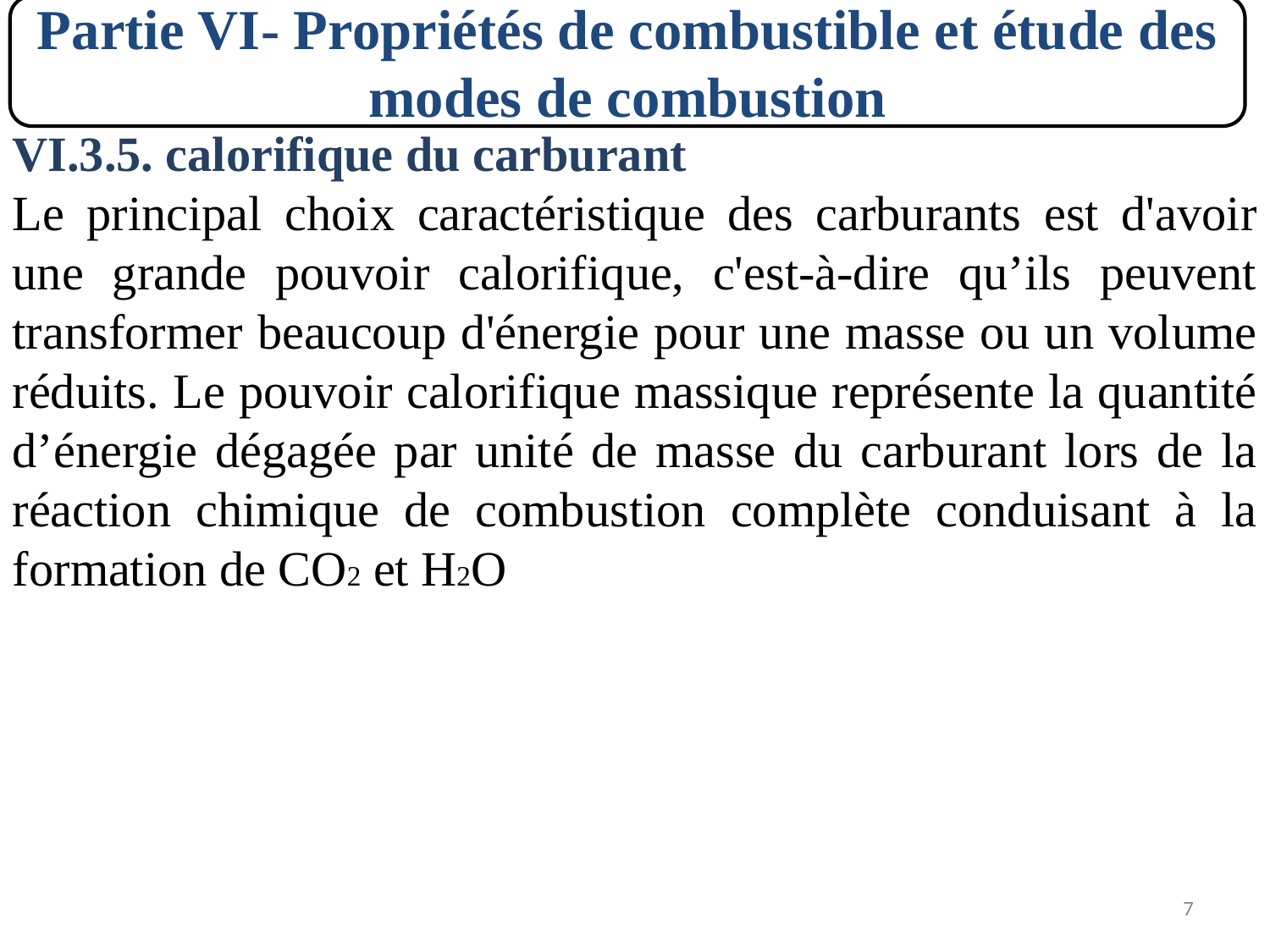

Partie VI- Propriétés de combustible et étude des modes de combustion

VI.3.5. calorifique du carburant
Le principal choix caractéristique des carburants est d'avoir une grande pouvoir calorifique, c'est-à-dire qu’ils peuvent transformer beaucoup d'énergie pour une masse ou un volume réduits. Le pouvoir calorifique massique représente la quantité d’énergie dégagée par unité de masse du carburant lors de la réaction chimique de combustion complète conduisant à la formation de CO2 et H2O
7